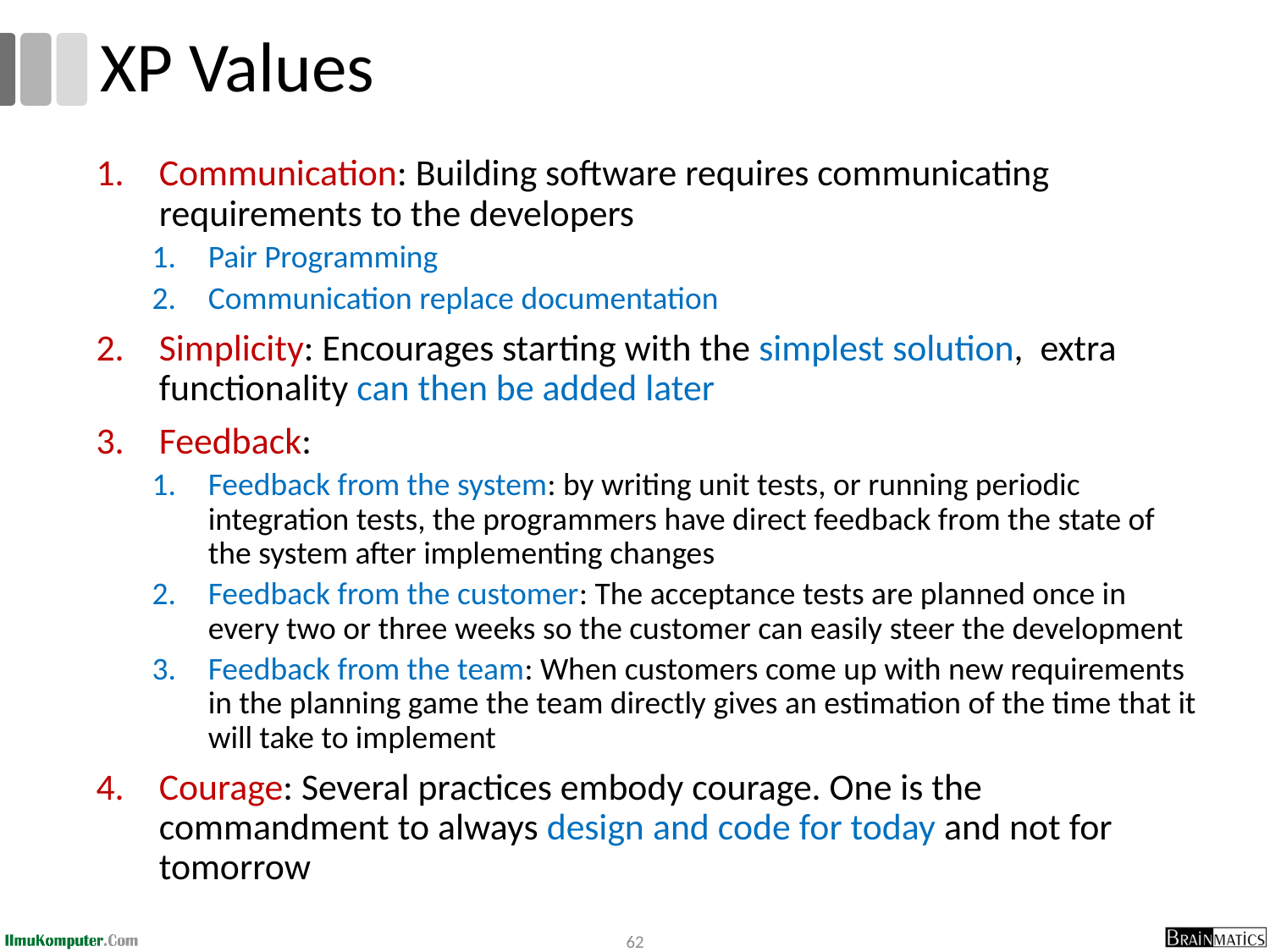

# XP Values
Communication: Building software requires communicating requirements to the developers
Pair Programming
Communication replace documentation
Simplicity: Encourages starting with the simplest solution,  extra functionality can then be added later
Feedback:
Feedback from the system: by writing unit tests, or running periodic integration tests, the programmers have direct feedback from the state of the system after implementing changes
Feedback from the customer: The acceptance tests are planned once in every two or three weeks so the customer can easily steer the development
Feedback from the team: When customers come up with new requirements in the planning game the team directly gives an estimation of the time that it will take to implement
Courage: Several practices embody courage. One is the commandment to always design and code for today and not for tomorrow
62